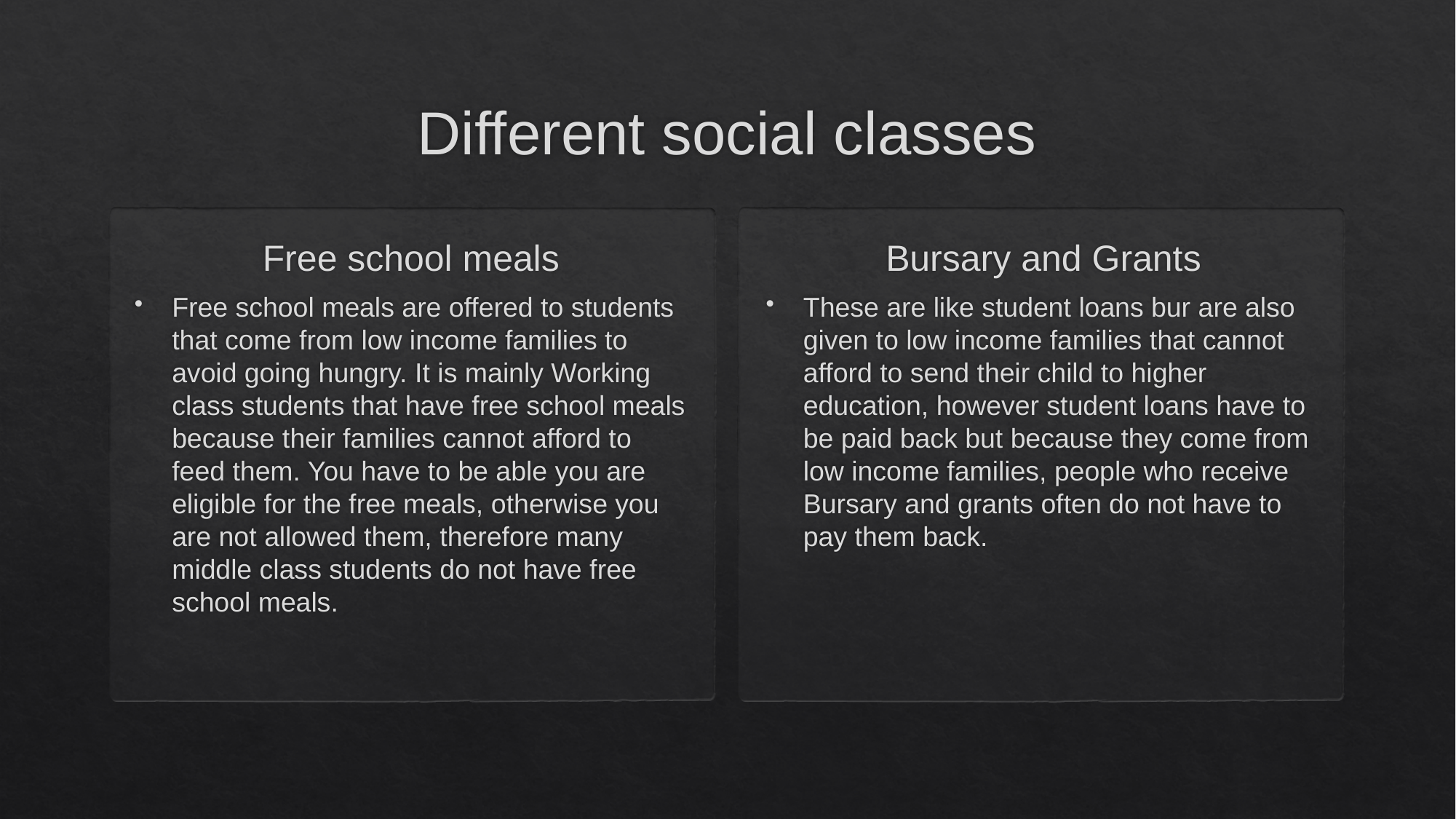

# Different social classes
Free school meals
Bursary and Grants
Free school meals are offered to students that come from low income families to avoid going hungry. It is mainly Working class students that have free school meals because their families cannot afford to feed them. You have to be able you are eligible for the free meals, otherwise you are not allowed them, therefore many middle class students do not have free school meals.
These are like student loans bur are also given to low income families that cannot afford to send their child to higher education, however student loans have to be paid back but because they come from low income families, people who receive Bursary and grants often do not have to pay them back.